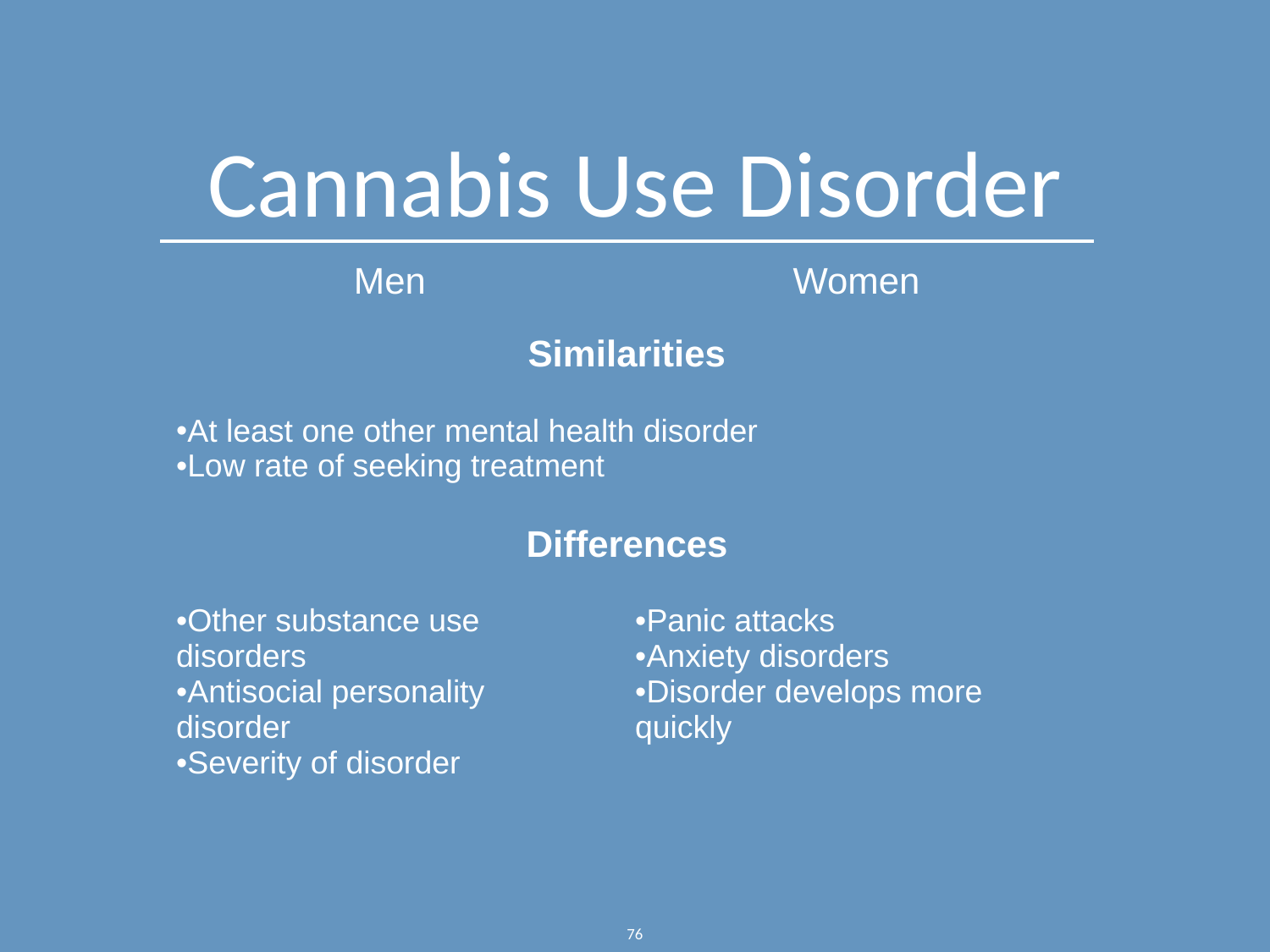

Cannabis Use Disorder
| Men | Women |
| --- | --- |
| Similarities |  |
| At least one other mental health disorder Low rate of seeking treatment |  |
| Differences |  |
| Other substance use disorders Antisocial personality disorder Severity of disorder | Panic attacks Anxiety disorders Disorder develops more quickly |
76